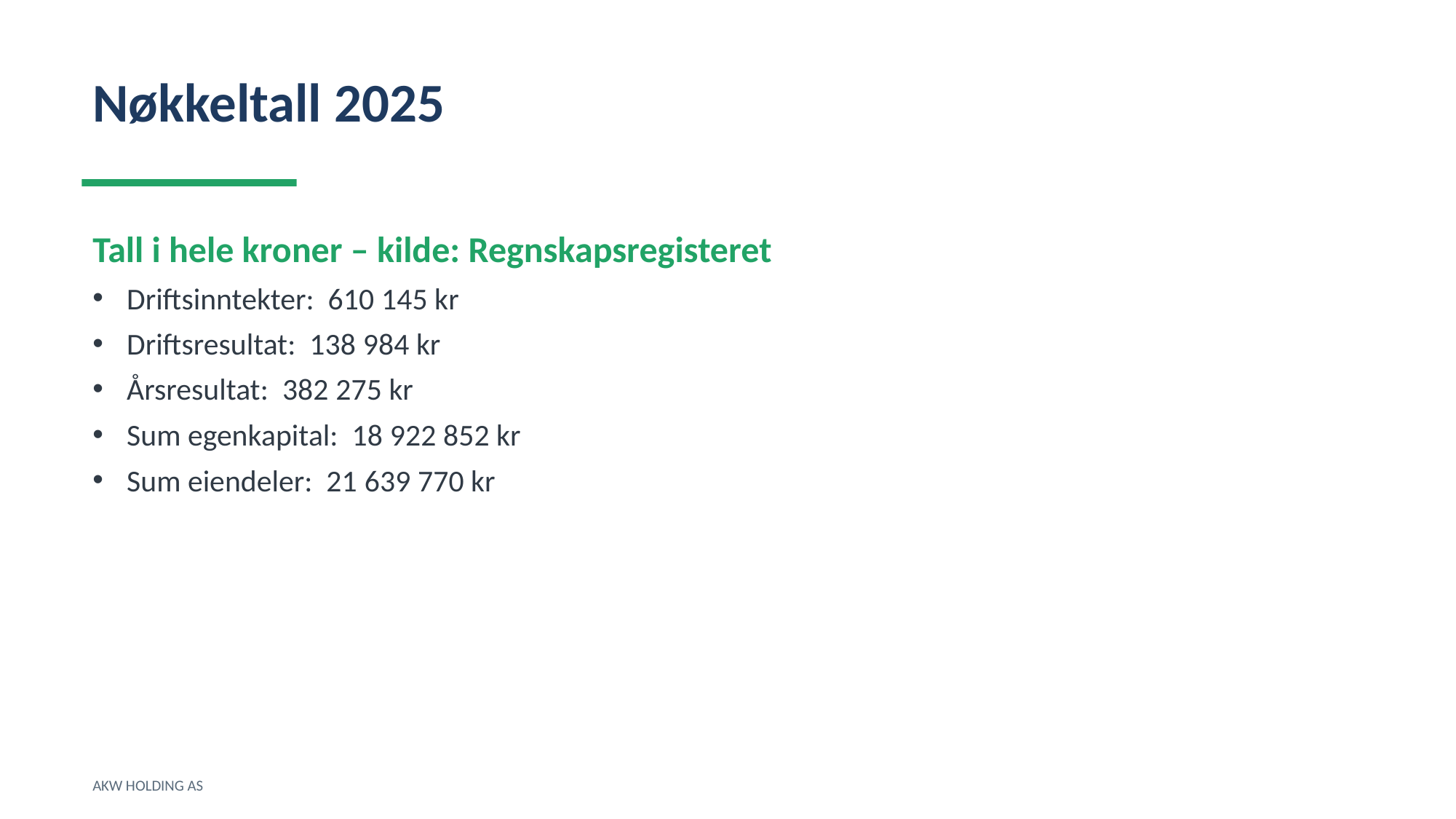

Nøkkeltall 2025

Tall i hele kroner – kilde: Regnskapsregisteret
Driftsinntekter:  610 145 kr
Driftsresultat:  138 984 kr
Årsresultat:  382 275 kr
Sum egenkapital:  18 922 852 kr
Sum eiendeler:  21 639 770 kr
AKW HOLDING AS